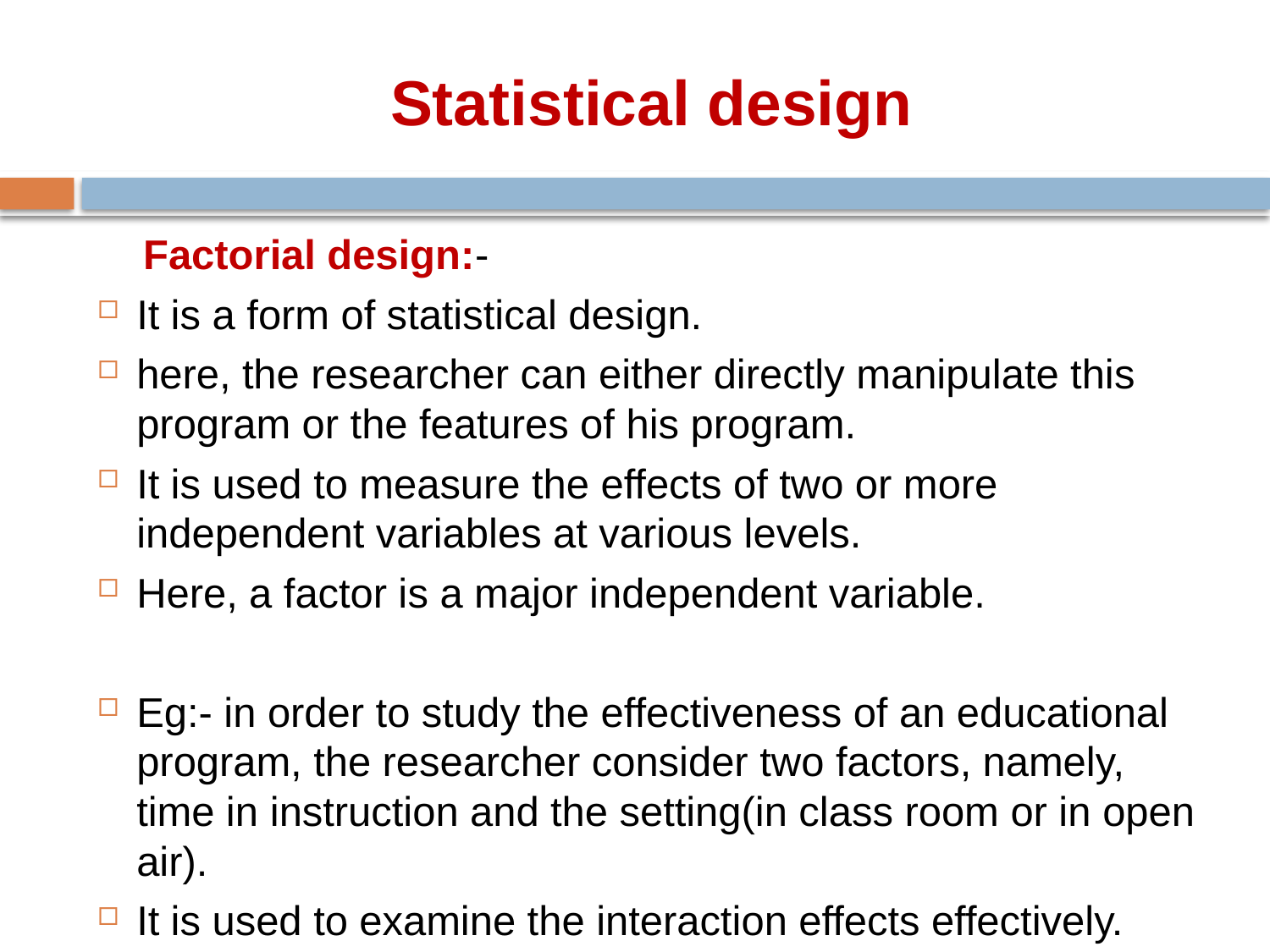

# Statistical design
    Factorial design:-
It is a form of statistical design.
here, the researcher can either directly manipulate this program or the features of his program.
It is used to measure the effects of two or more independent variables at various levels.
Here, a factor is a major independent variable.

Eg:- in order to study the effectiveness of an educational program, the researcher consider two factors, namely, time in instruction and the setting(in class room or in open air).
It is used to examine the interaction effects effectively.